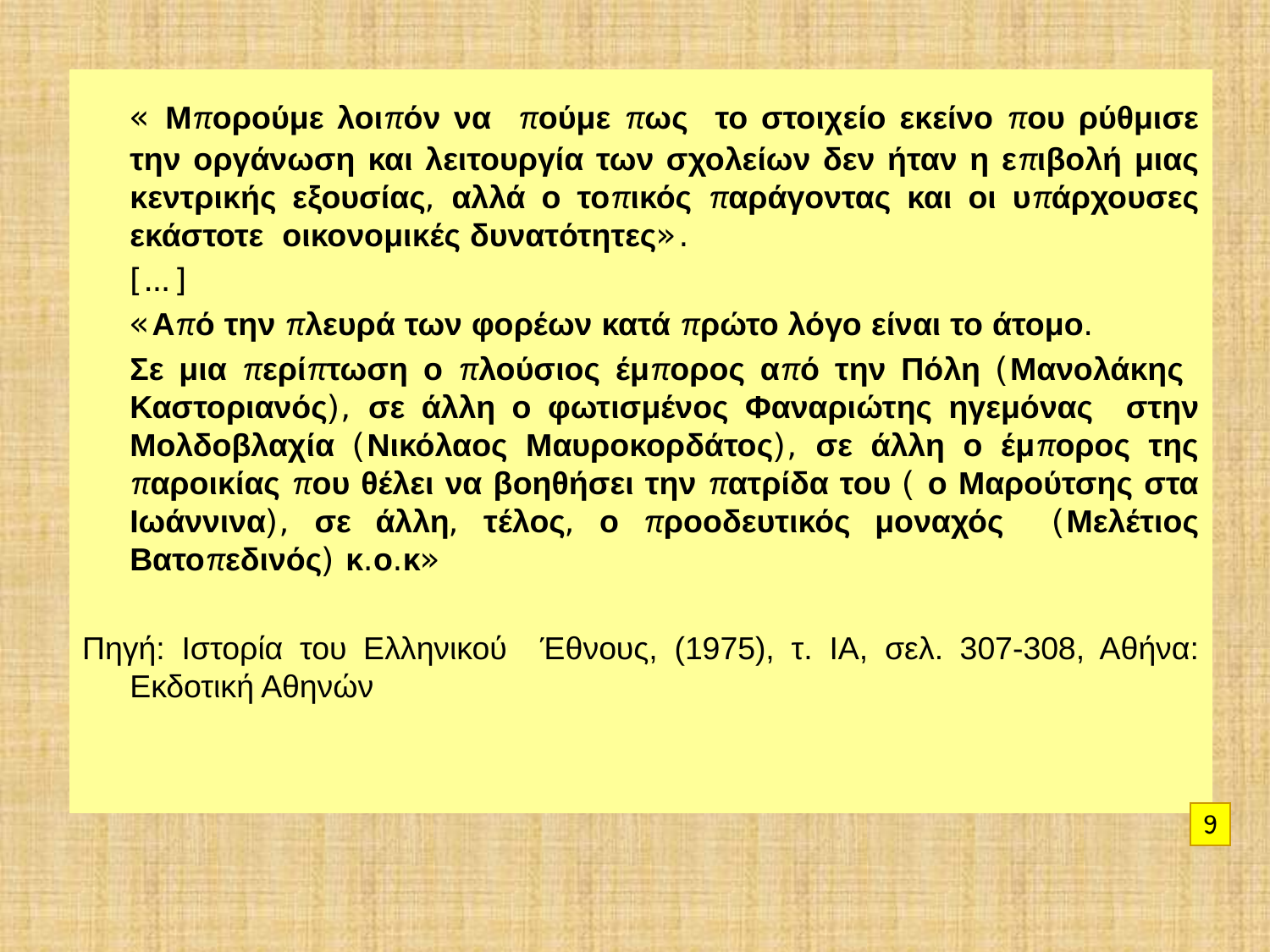

« Μπορούμε λοιπόν να  πούμε πως  το στοιχείο εκείνο που ρύθμισε την οργάνωση και λειτουργία των σχολείων δεν ήταν η επιβολή μιας κεντρικής εξουσίας, αλλά ο τοπικός παράγοντας και οι υπάρχουσες εκάστοτε  οικονομικές δυνατότητες».
	[…]
	«Από την πλευρά των φορέων κατά πρώτο λόγο είναι το άτομο.
	Σε μια περίπτωση ο πλούσιος έμπορος από την Πόλη (Μανολάκης  Καστοριανός), σε άλλη ο φωτισμένος Φαναριώτης ηγεμόνας  στην Μολδοβλαχία (Νικόλαος Μαυροκορδάτος), σε άλλη ο έμπορος της παροικίας που θέλει να βοηθήσει την πατρίδα του ( ο Μαρούτσης στα Ιωάννινα), σε άλλη, τέλος, ο προοδευτικός μοναχός  (Μελέτιος Βατοπεδινός) κ.ο.κ»

Πηγή: Ιστορία του Ελληνικού  Έθνους, (1975), τ. ΙΑ, σελ. 307-308, Αθήνα: Εκδοτική Αθηνών

9